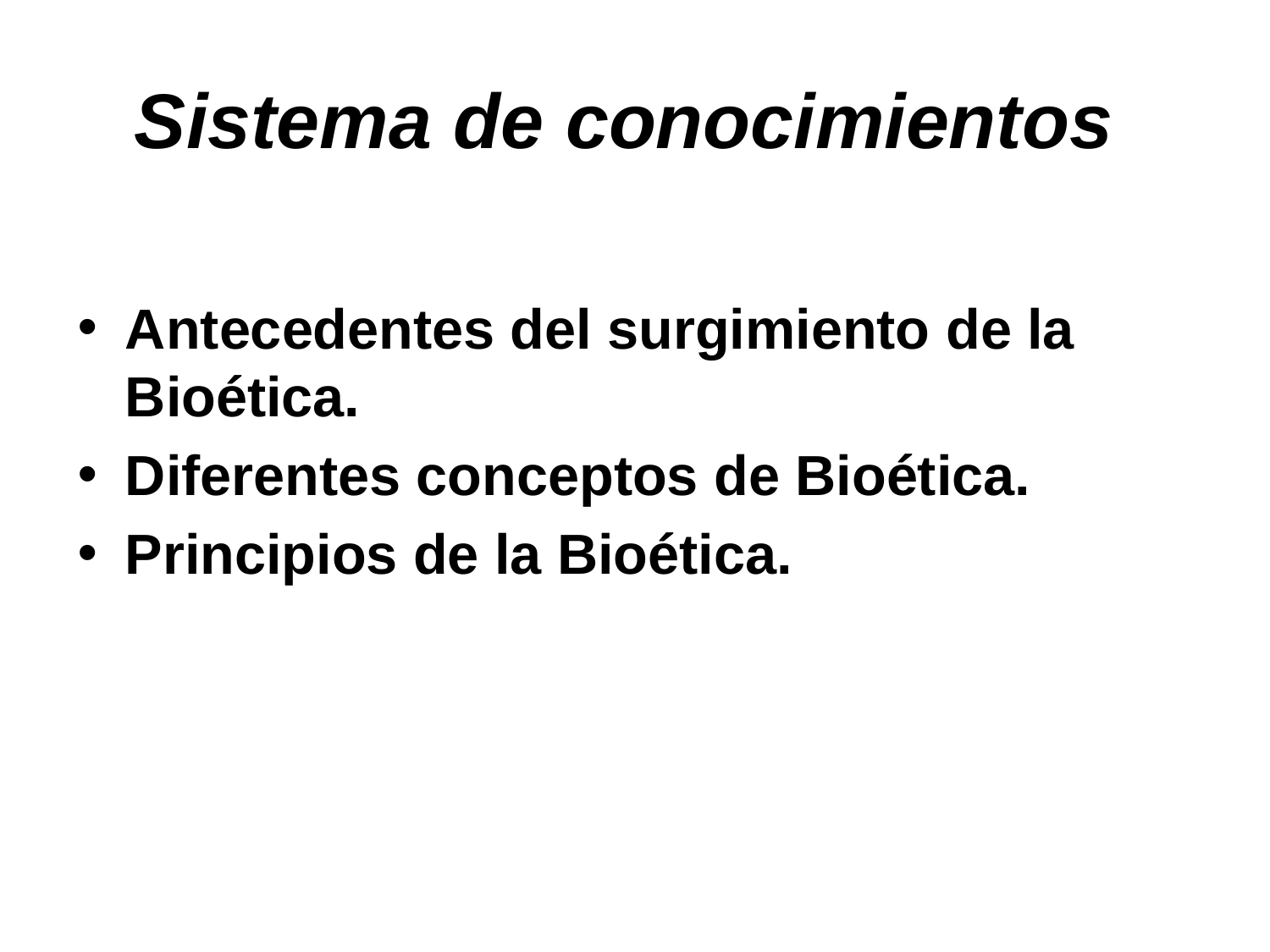

# Sistema de conocimientos
Antecedentes del surgimiento de la Bioética.
Diferentes conceptos de Bioética.
Principios de la Bioética.